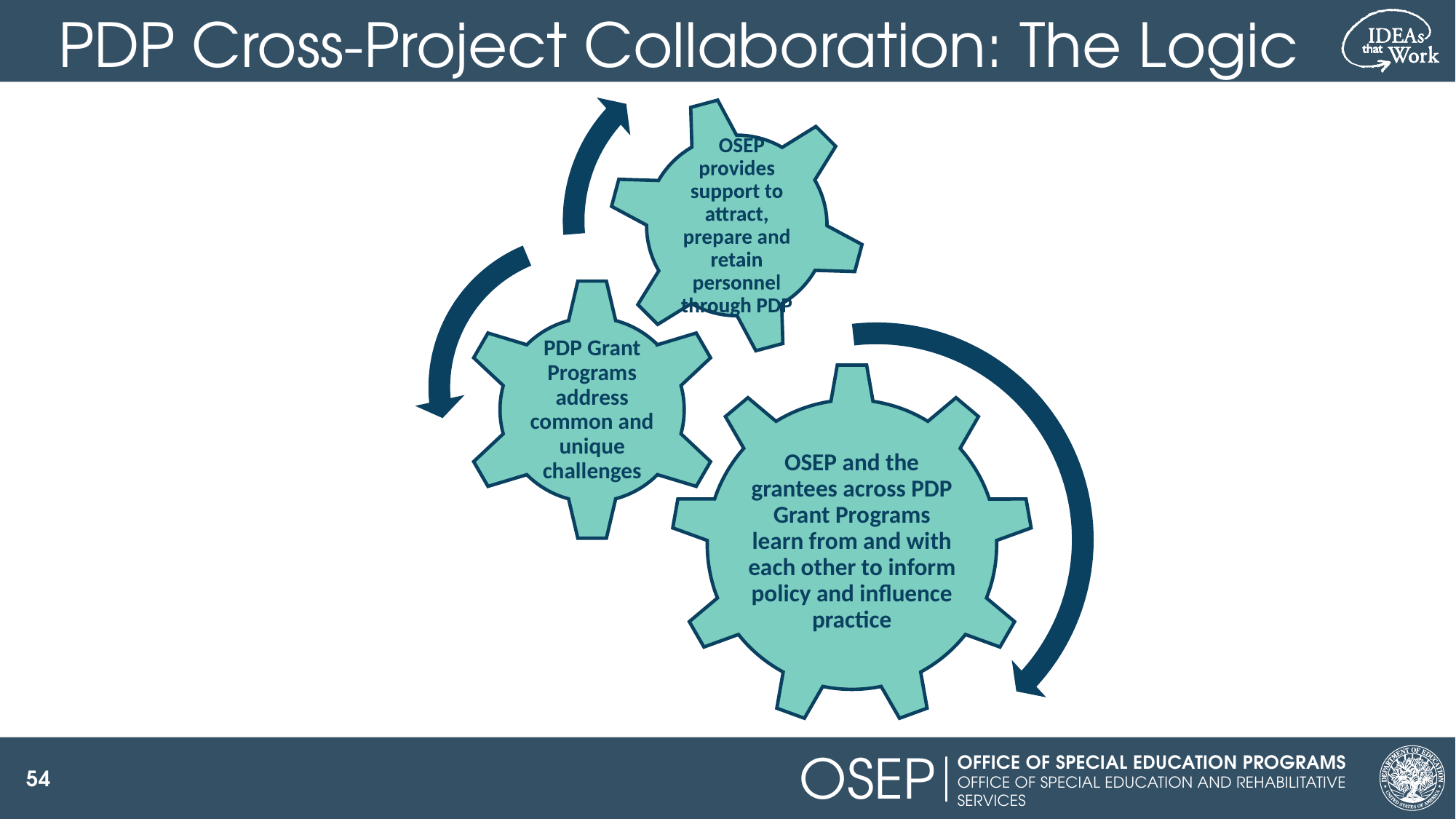

PDP Cross-Project Collaboration: The Logic
OSEP and the grantees across PDP Grant Programs learn from and with each other to inform policy and influence practice
PDP Grant Programs address common and unique challenges
  OSEP provides support to attract, prepare and retain personnel through PDP